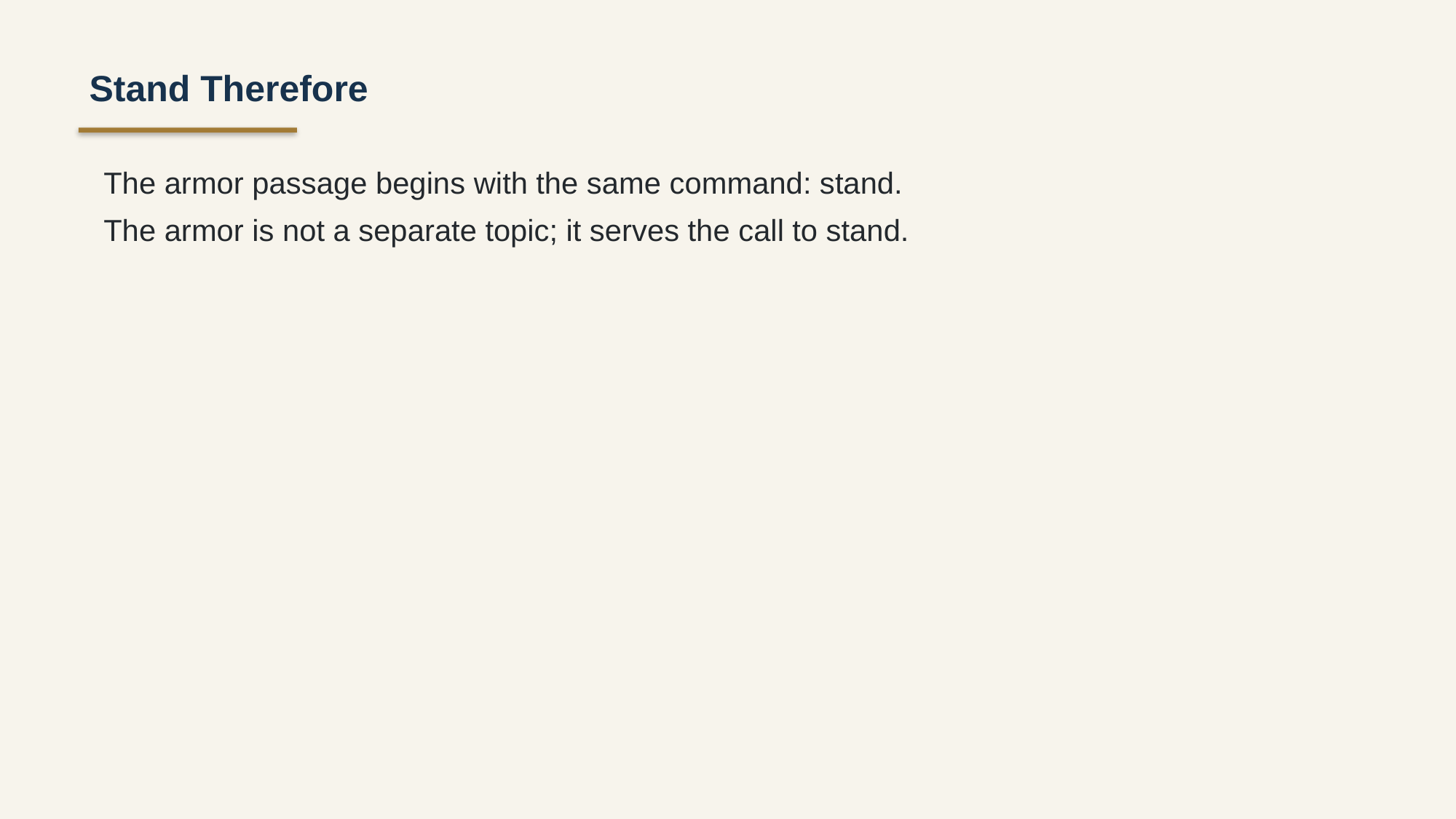

Stand Therefore

The armor passage begins with the same command: stand.
The armor is not a separate topic; it serves the call to stand.